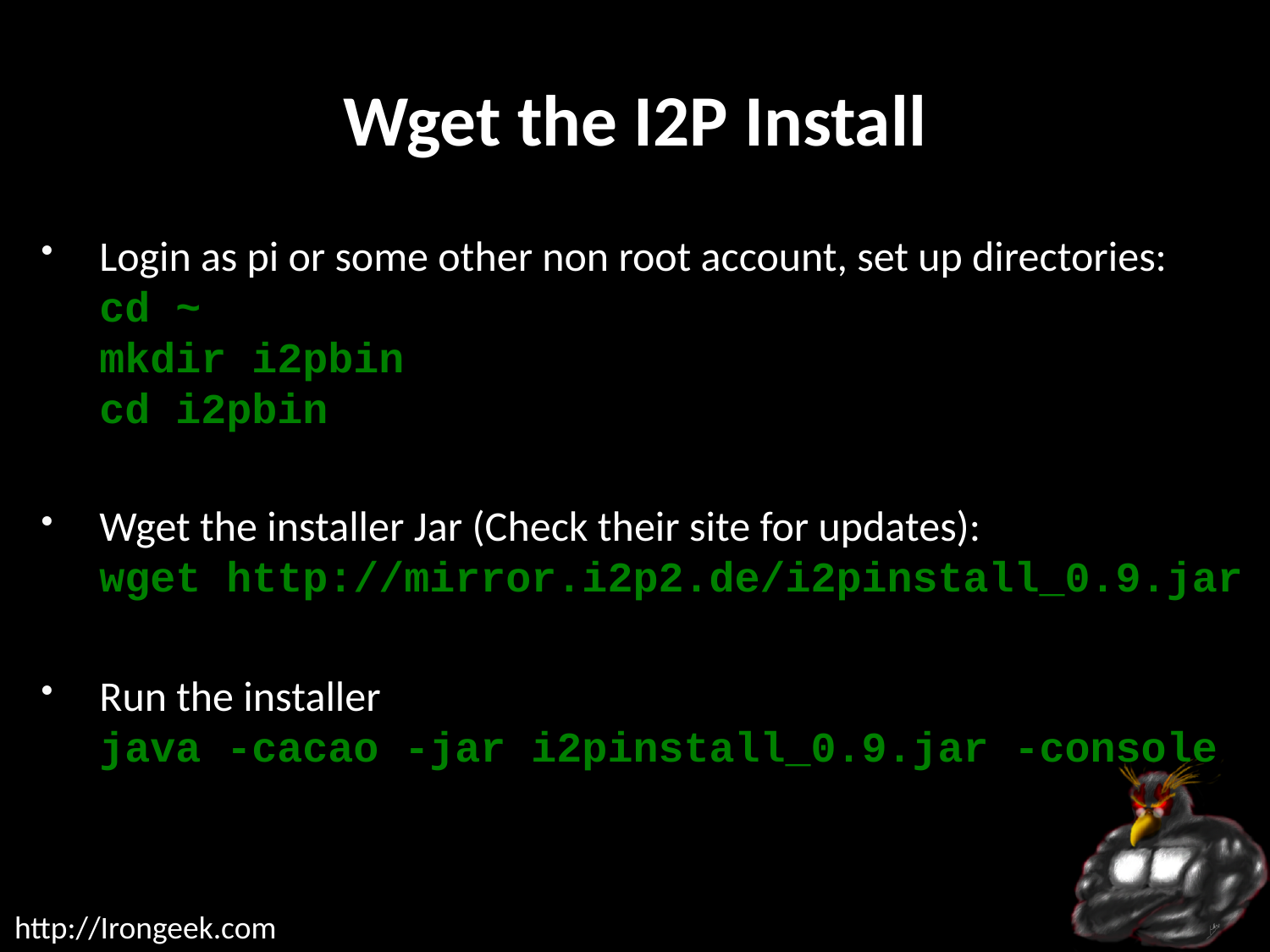

# Wget the I2P Install
Login as pi or some other non root account, set up directories:
cd ~
mkdir i2pbin
cd i2pbin

Wget the installer Jar (Check their site for updates):
wget http://mirror.i2p2.de/i2pinstall_0.9.jar

Run the installer
java -cacao -jar i2pinstall_0.9.jar -console